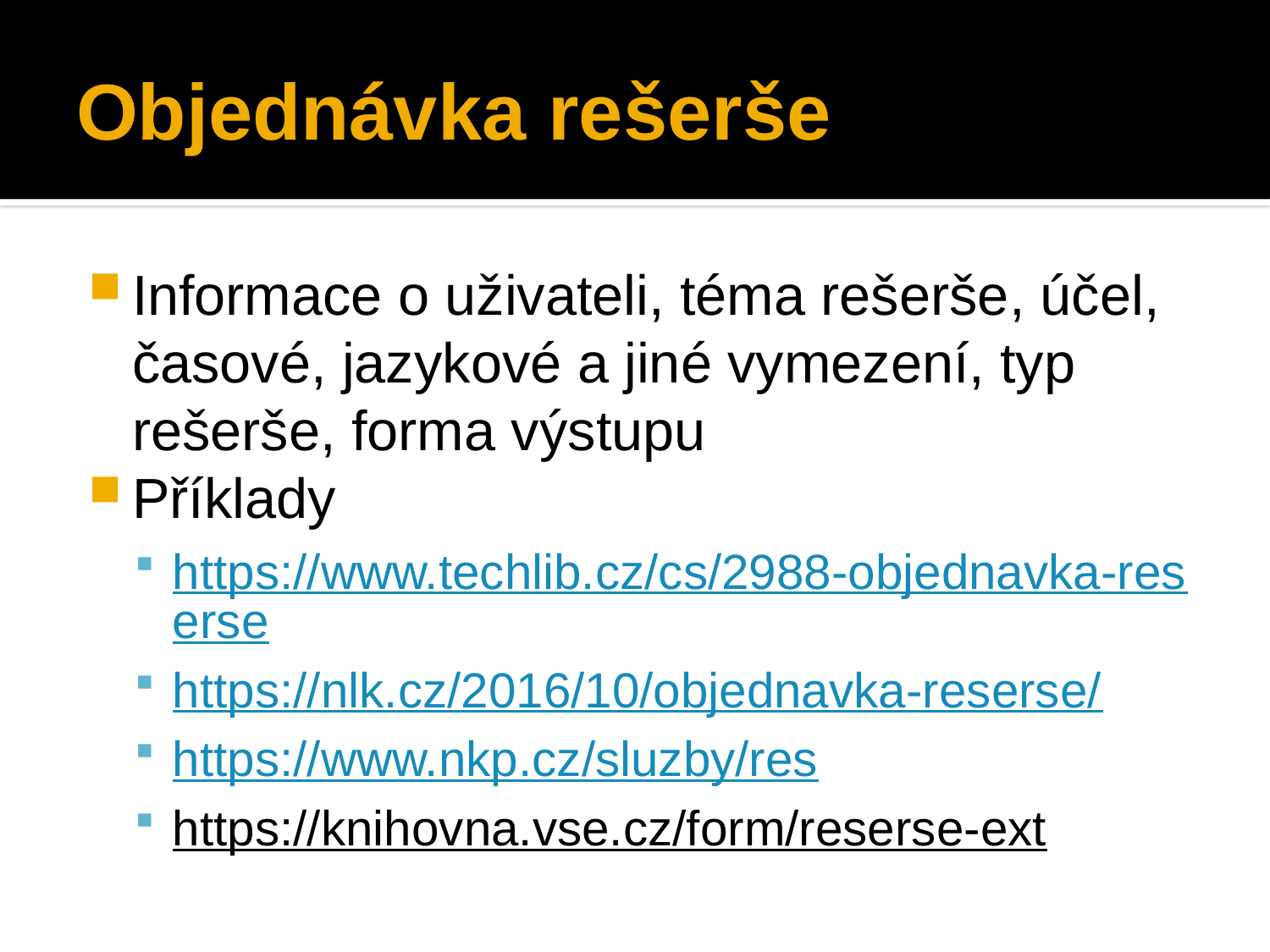

# Objednávka rešerše
Informace o uživateli, téma rešerše, účel, časové, jazykové a jiné vymezení, typ rešerše, forma výstupu
Příklady
https://www.techlib.cz/cs/2988-objednavka-reserse
https://nlk.cz/2016/10/objednavka-reserse/
https://www.nkp.cz/sluzby/res
https://knihovna.vse.cz/form/reserse-ext